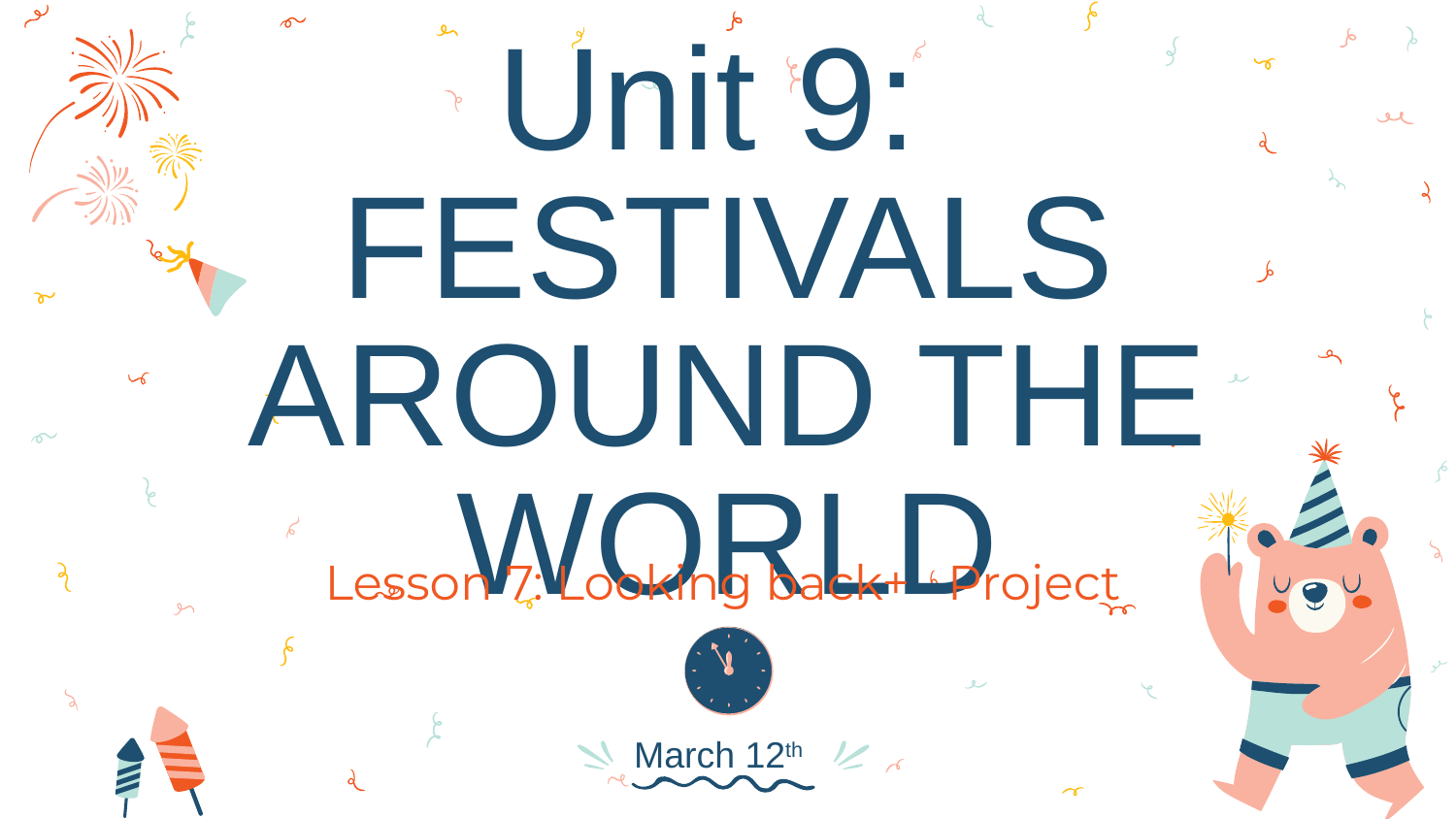

# Unit 9: FESTIVALS AROUND THE WORLD
Lesson 7: Looking back+   Project

March 12th